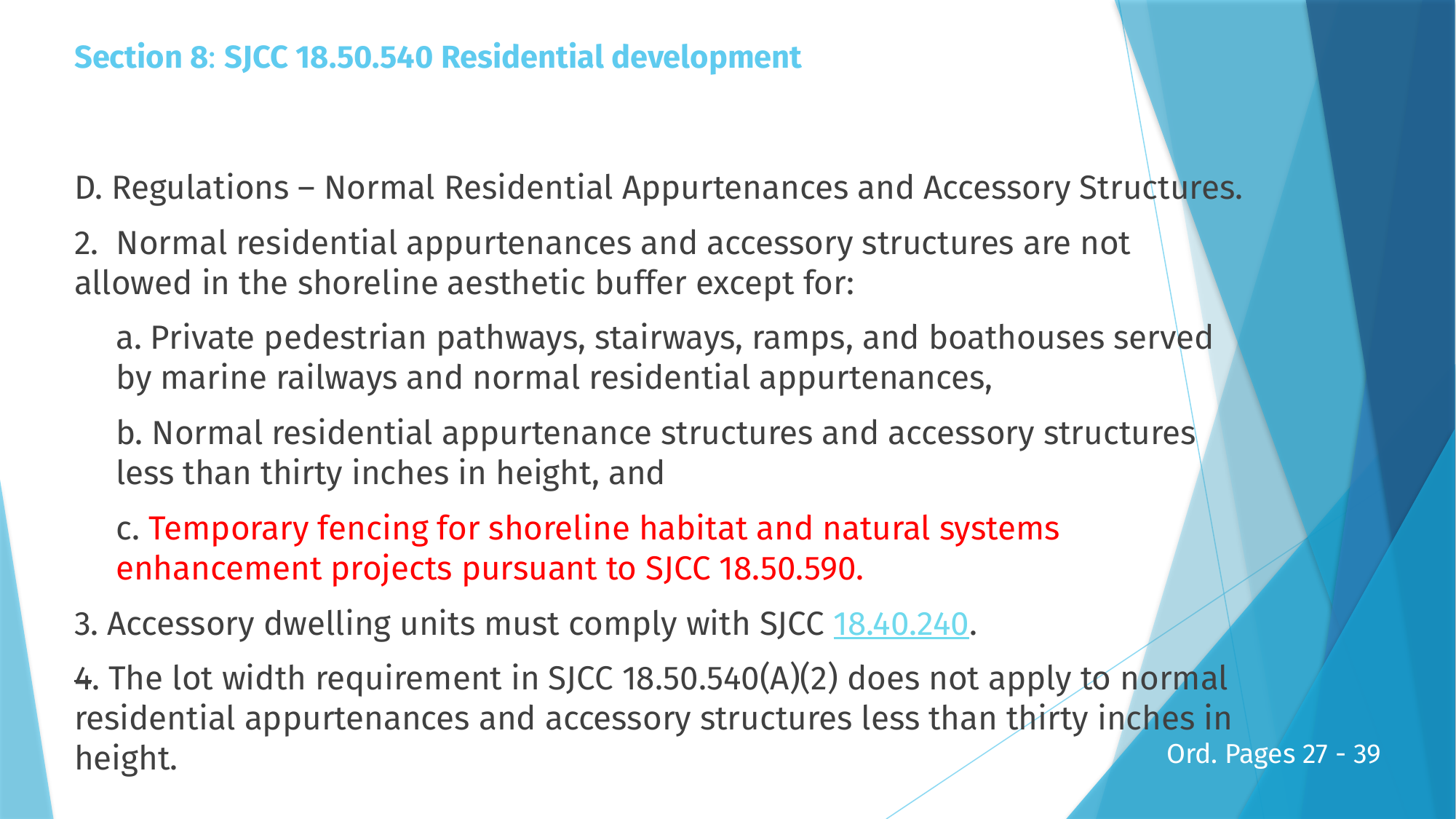

# Section 8: SJCC 18.50.540 Residential development

D. Regulations – Normal Residential Appurtenances and Accessory Structures.
2.  Normal residential appurtenances and accessory structures are not allowed in the shoreline aesthetic buffer except for:
a. Private pedestrian pathways, stairways, ramps, and boathouses served by marine railways and normal residential appurtenances,
b. Normal residential appurtenance structures and accessory structures less than thirty inches in height, and
c. Temporary fencing for shoreline habitat and natural systems enhancement projects pursuant to SJCC 18.50.590.
3. Accessory dwelling units must comply with SJCC 18.40.240.
4. The lot width requirement in SJCC 18.50.540(A)(2) does not apply to normal residential appurtenances and accessory structures less than thirty inches in height.

Ord. Pages 27 - 39